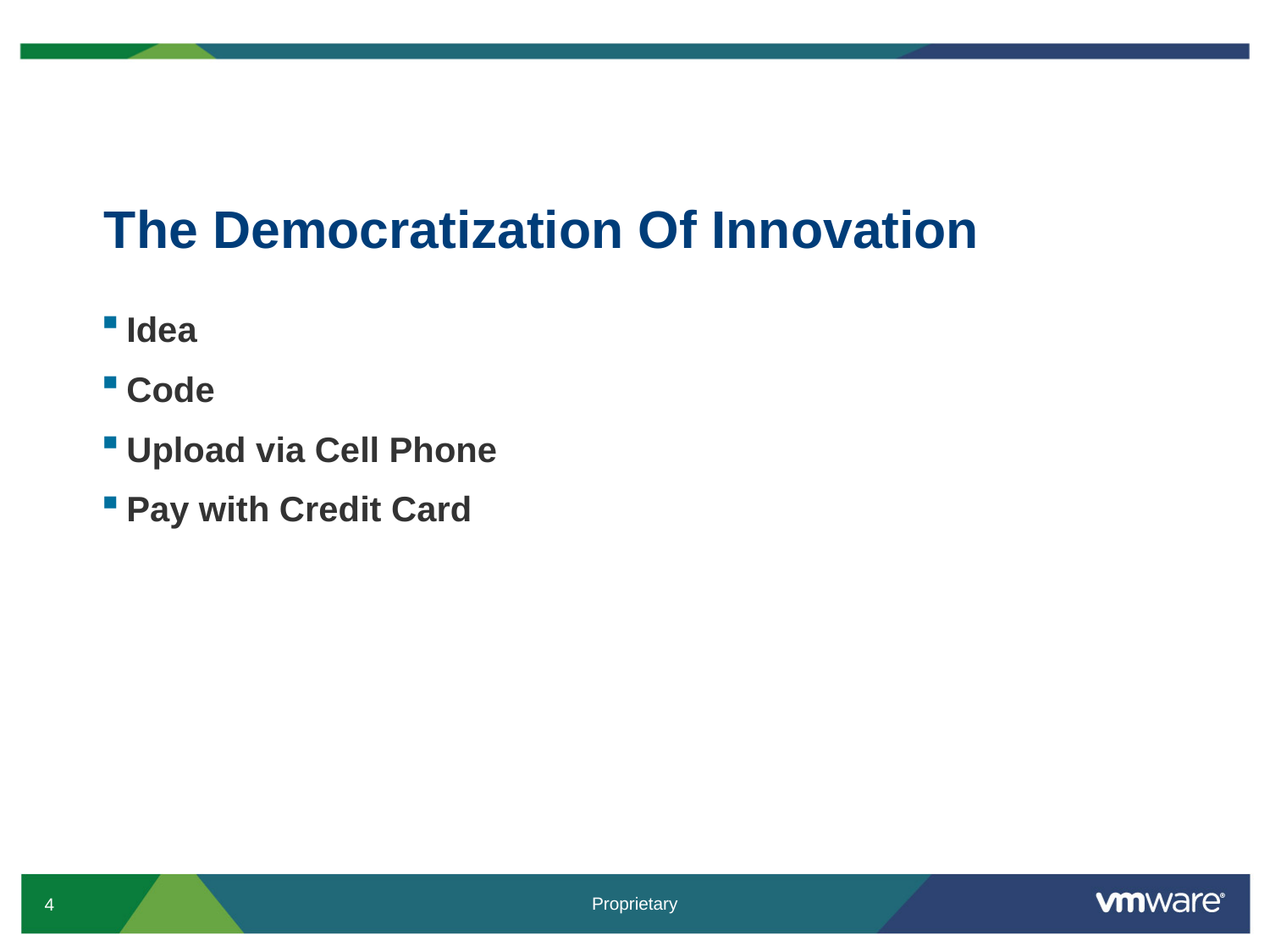

# The Democratization Of Innovation
Idea
Code
Upload via Cell Phone
Pay with Credit Card